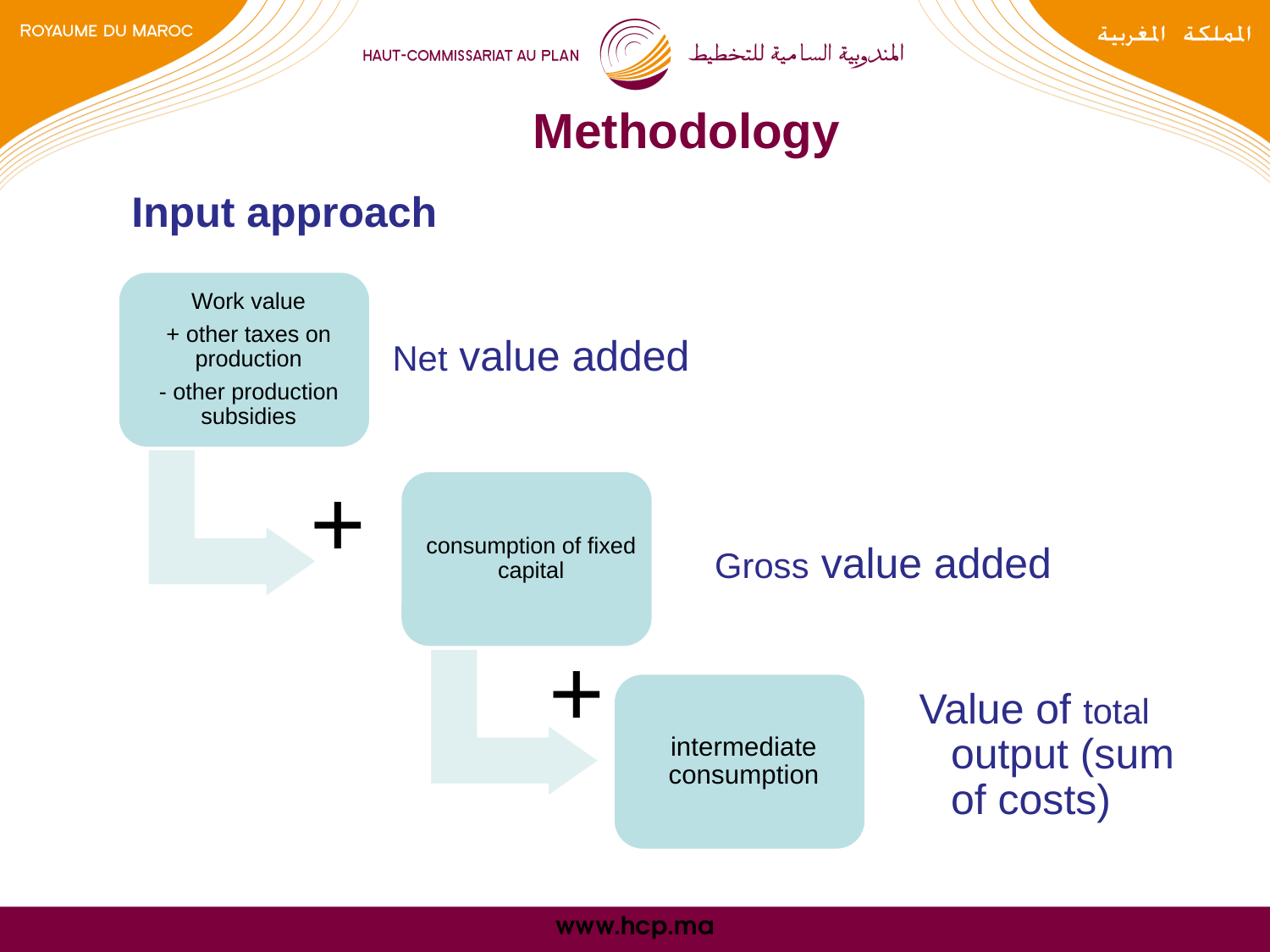

# Methodology
Input approach
Work value
+ other taxes on production
- other production subsidies
Net value added
consumption of fixed capital
Gross value added
intermediate consumption
Value of total output (sum of costs)
+
+